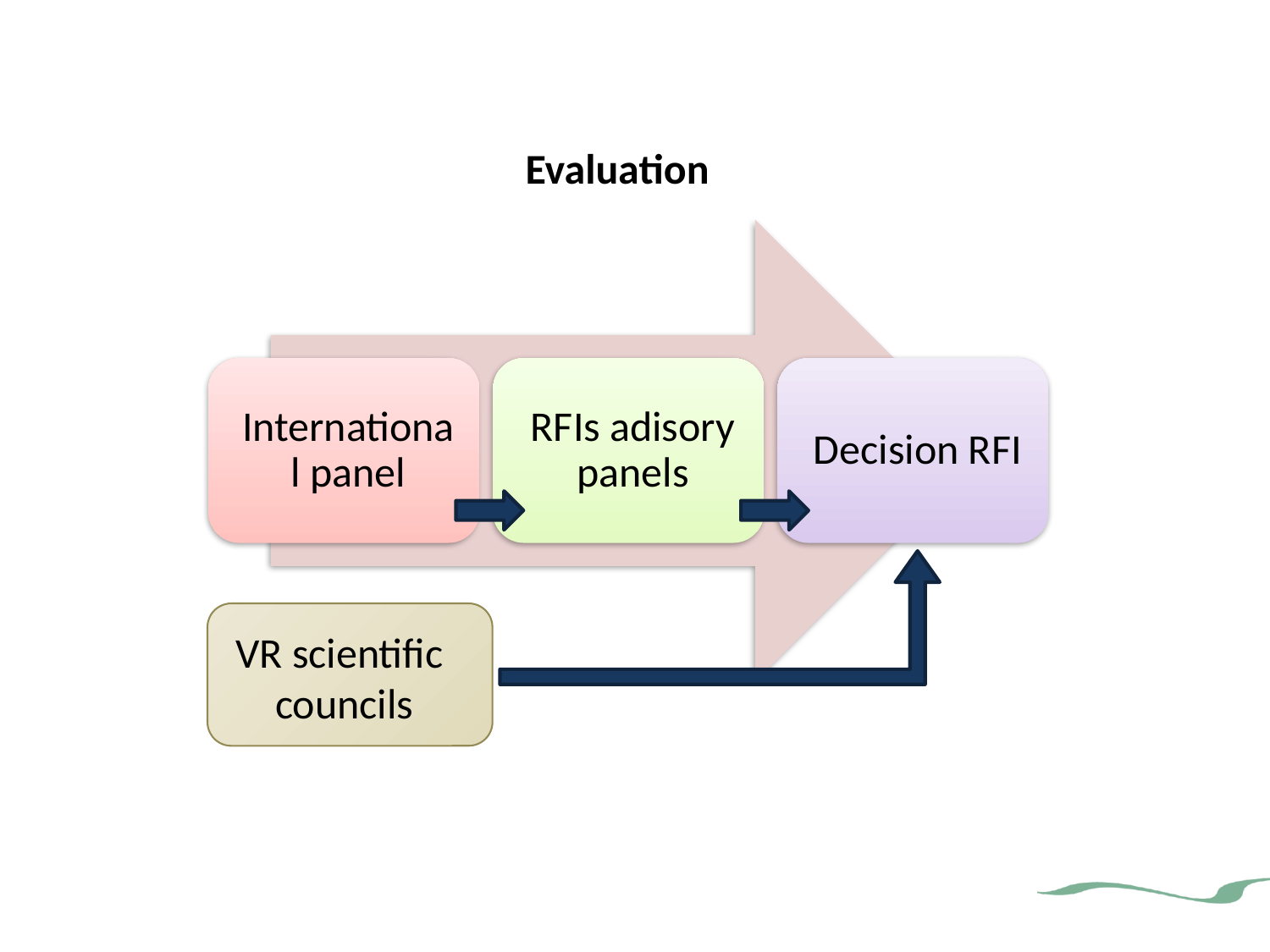

# Evaluation
International panel
RFIs adisory panels
Decision RFI

VR scientific
councils